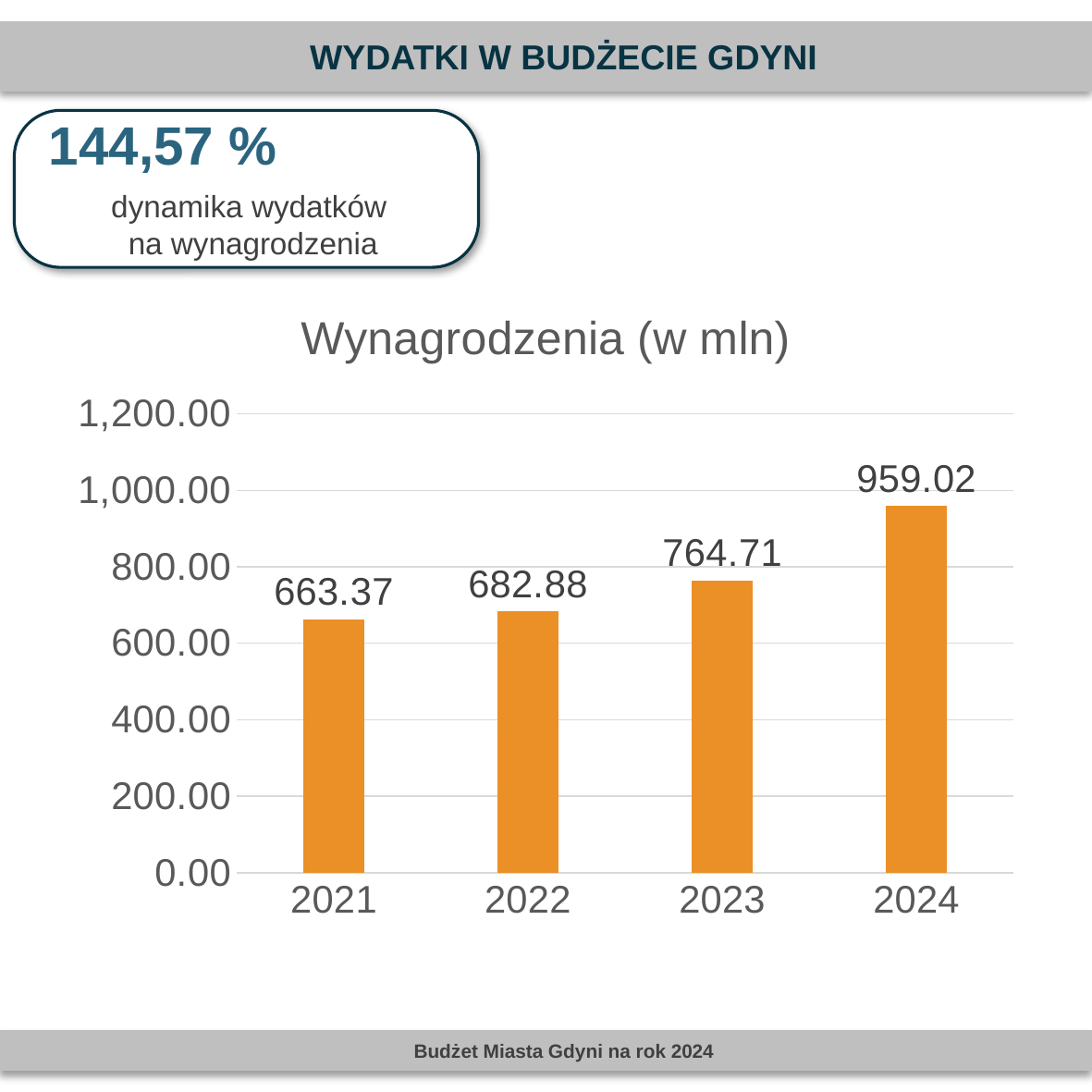

WYDATKI W BUDŻECIE GDYNI
144,57 %

dynamika wydatków
na wynagrodzenia

### Chart: Wynagrodzenia (w mln)

| Category |  |
|---|---|
| 2021 | 663.3651515299999 |
| 2022 | 682.8791379500001 |
| 2023 | 764.7085845299999 |
| 2024 | 959.0176489400001 |
Budżet Miasta Gdyni na rok 2024